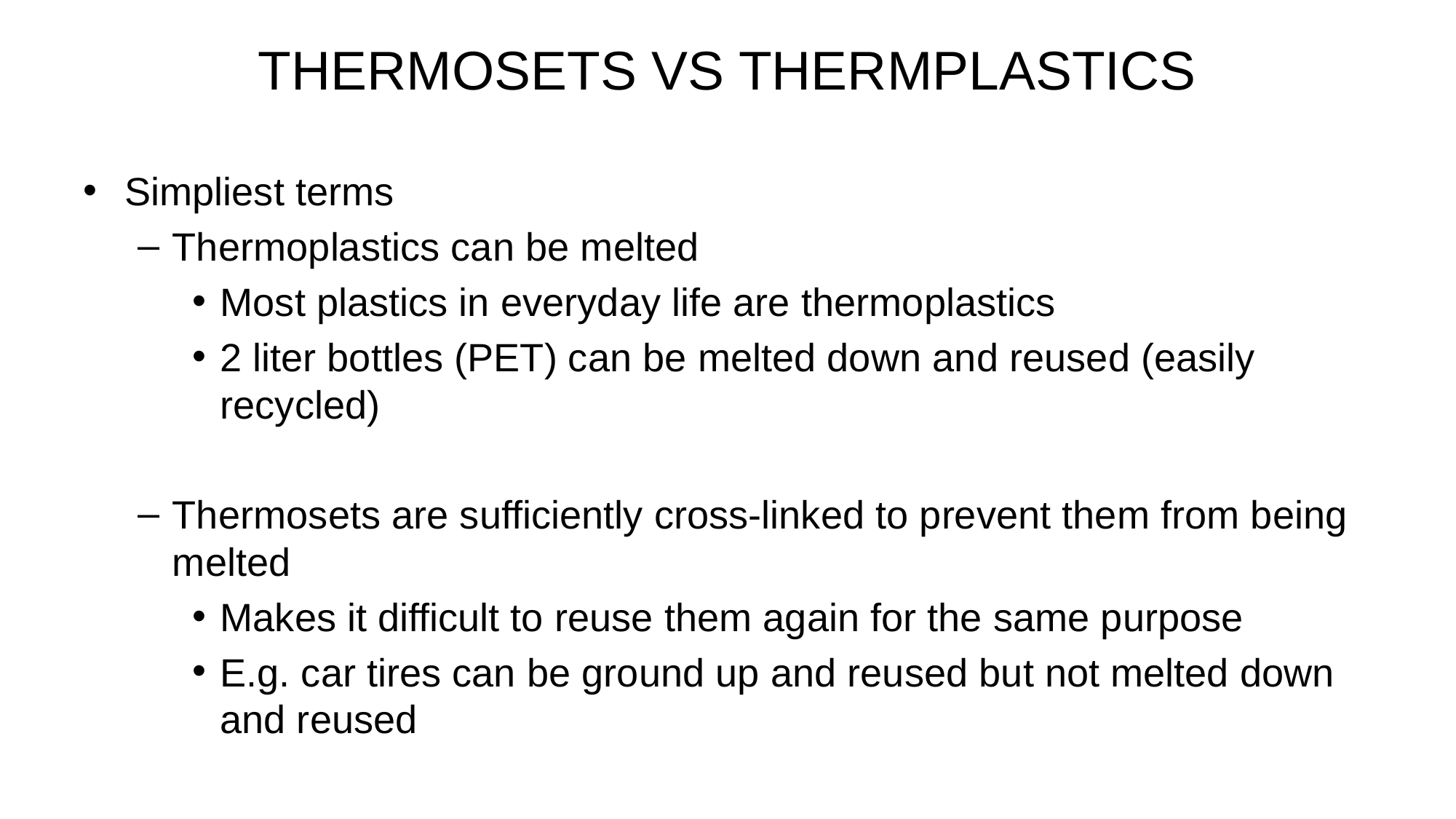

# THERMOSETS VS THERMPLASTICS
Simpliest terms
Thermoplastics can be melted
Most plastics in everyday life are thermoplastics
2 liter bottles (PET) can be melted down and reused (easily recycled)

Thermosets are sufficiently cross-linked to prevent them from being melted
Makes it difficult to reuse them again for the same purpose
E.g. car tires can be ground up and reused but not melted down and reused